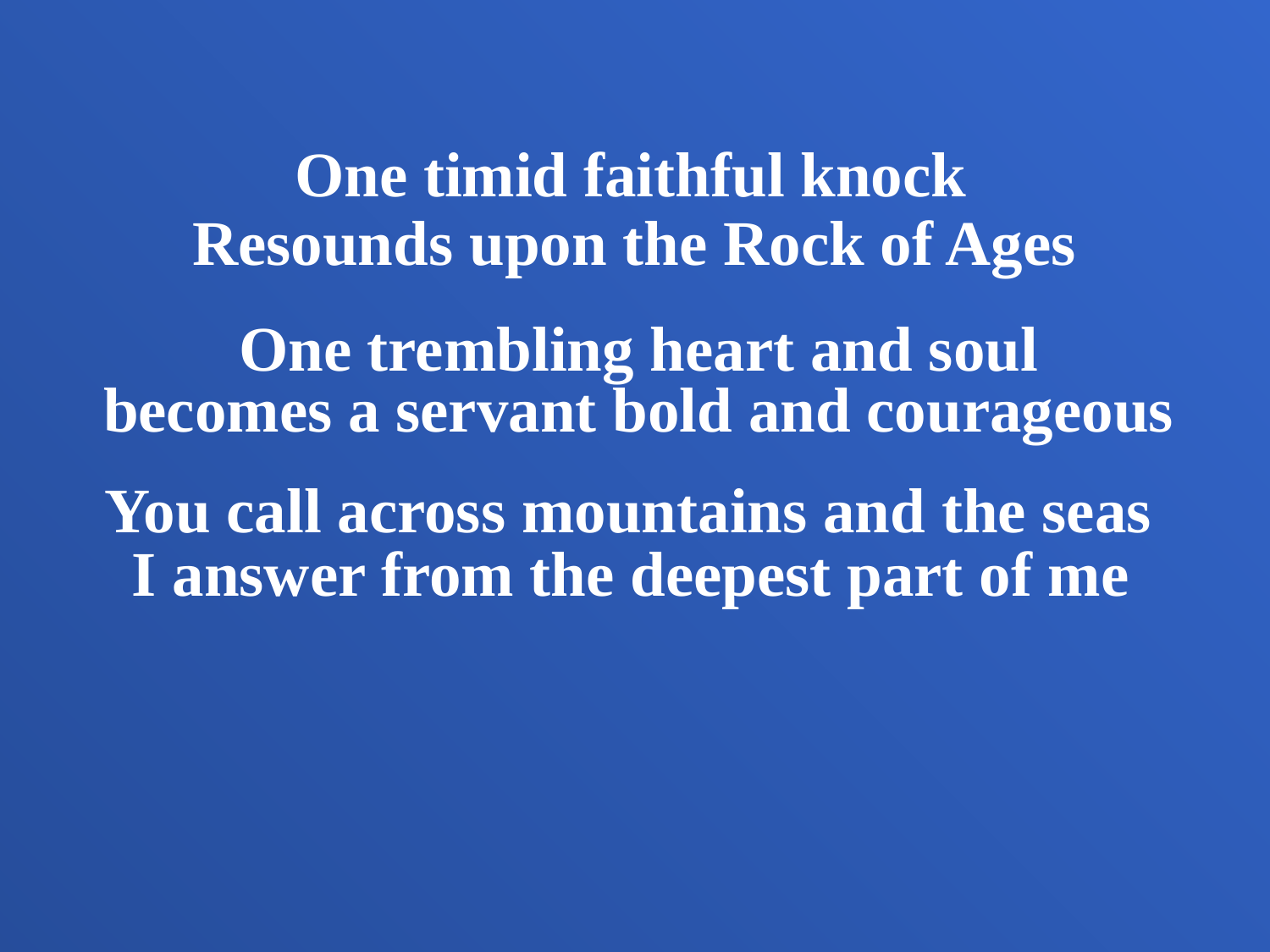

One timid faithful knock
Resounds upon the Rock of Ages
One trembling heart and soul
becomes a servant bold and courageous
You call across mountains and the seas
I answer from the deepest part of me